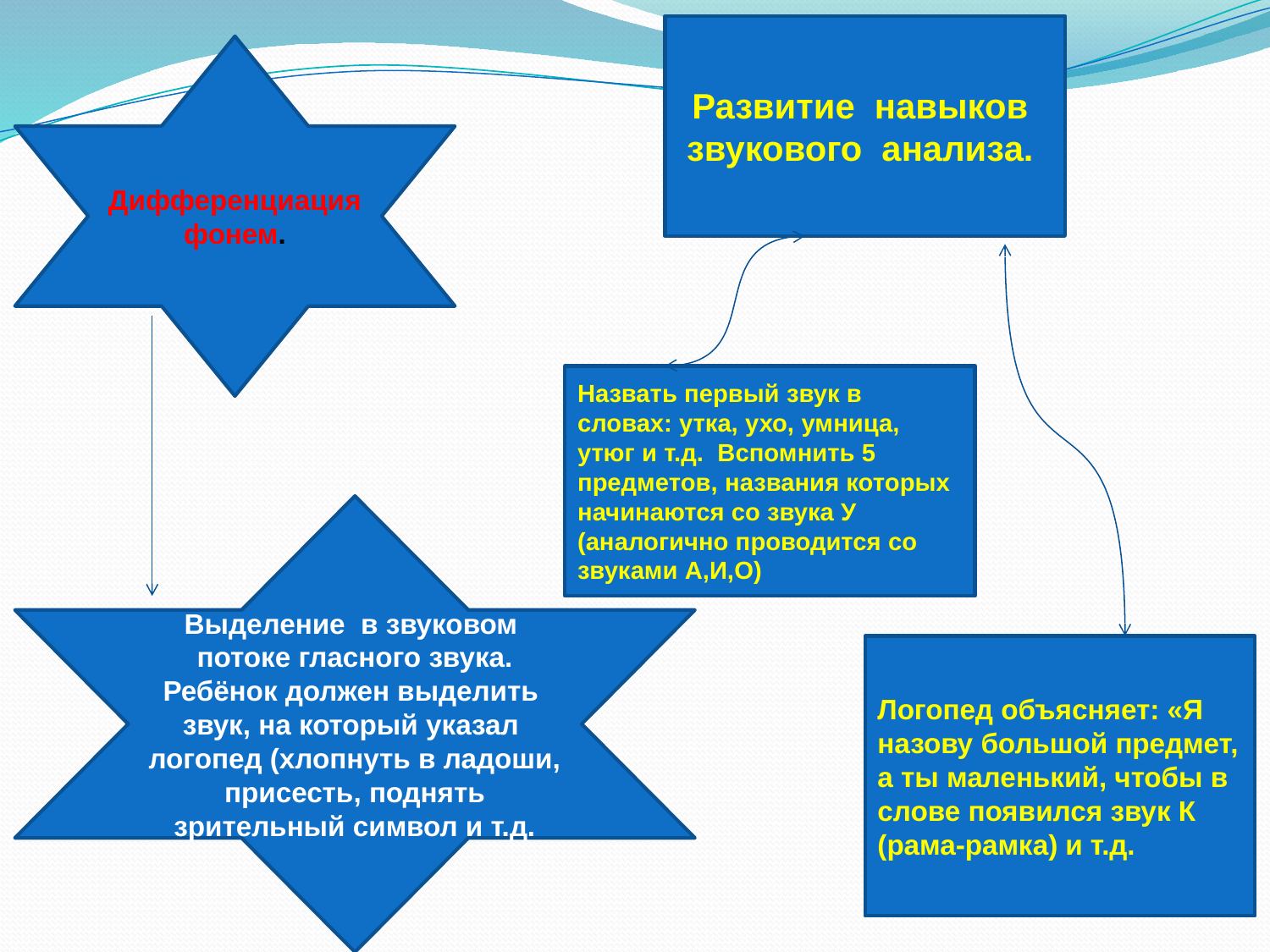

Развитие  навыков  звукового  анализа.
Дифференциация фонем.
Назвать первый звук в словах: утка, ухо, умница, утюг и т.д.  Вспомнить 5 предметов, названия которых начинаются со звука У (аналогично проводится со звуками А,И,О)
Выделение  в звуковом  потоке гласного звука. Ребёнок должен выделить  звук, на который указал  логопед (хлопнуть в ладоши, присесть, поднять зрительный символ и т.д.
Логопед объясняет: «Я назову большой предмет, а ты маленький, чтобы в слове появился звук К (рама-рамка) и т.д.